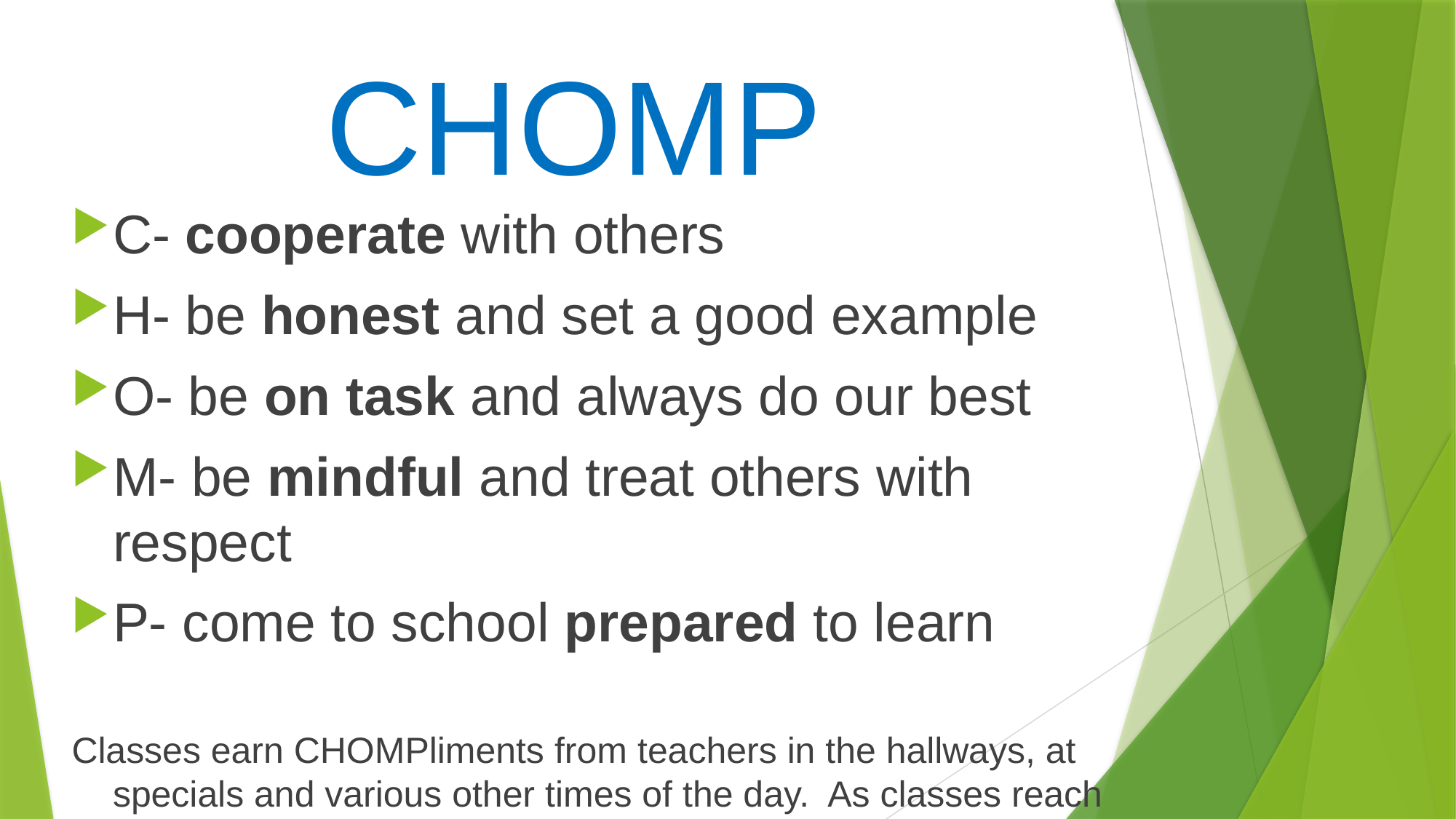

# CHOMP
C- cooperate with others
H- be honest and set a good example
O- be on task and always do our best
M- be mindful and treat others with respect
P- come to school prepared to learn

Classes earn CHOMPliments from teachers in the hallways, at specials and various other times of the day.  As classes reach levels of 50 they are given a reward for their hard work. We are currently at .